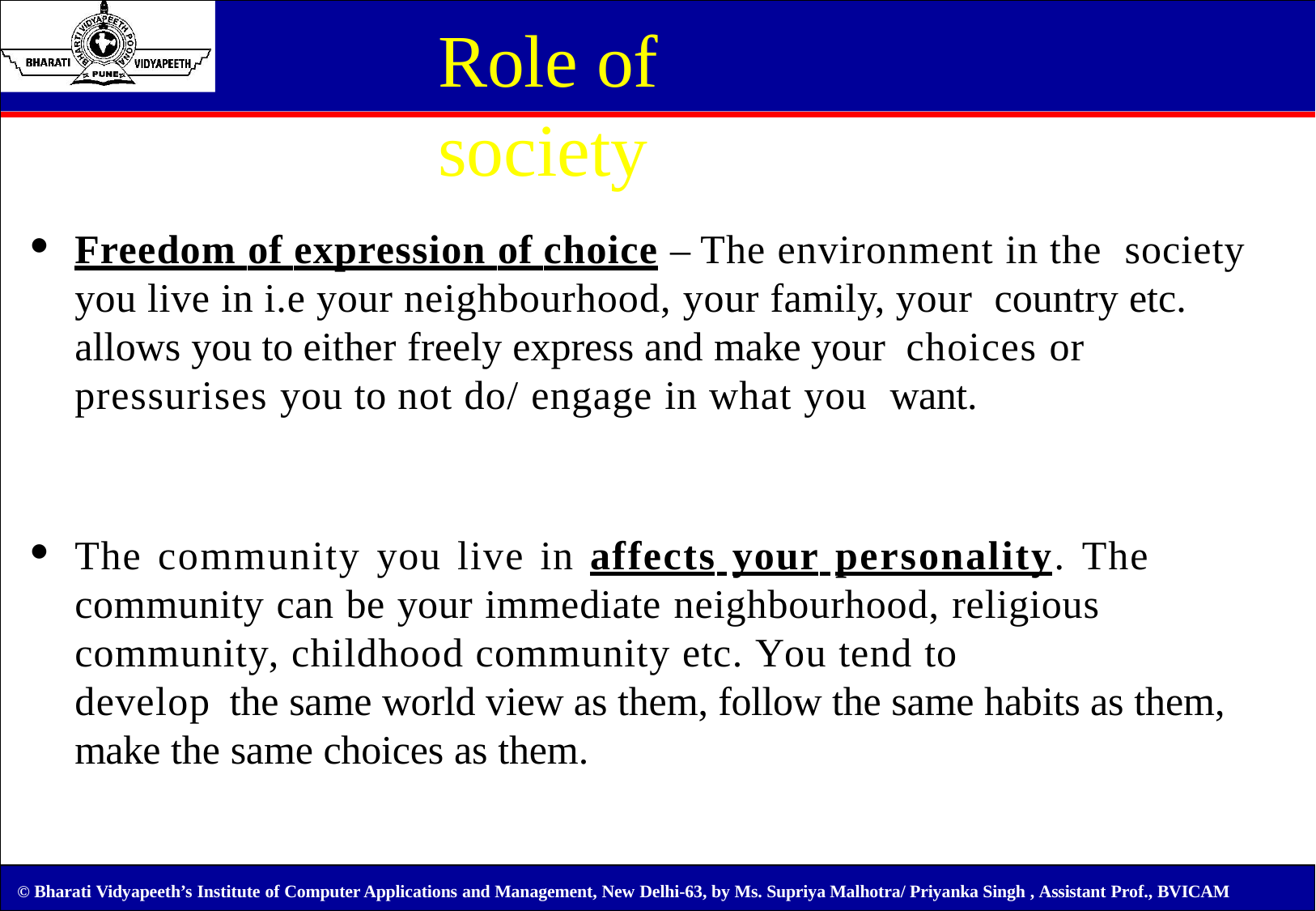

# Role of society
Freedom of expression of choice – The environment in the  society you live in i.e your neighbourhood, your family, your  country etc. allows you to either freely express and make your  choices or pressurises you to not do/ engage in what you  want.

The community you live in affects your personality. The  community can be your immediate neighbourhood, religious  community, childhood community etc. You tend to	develop  the same world view as them, follow the same habits as them,  make the same choices as them.
© Bharati Vidyapeeth’s Institute of Computer Applications and Management, New Delhi-63, by Ms. Supriya Malhotra/ Priyanka Singh , Assistant Prof., BVICAM